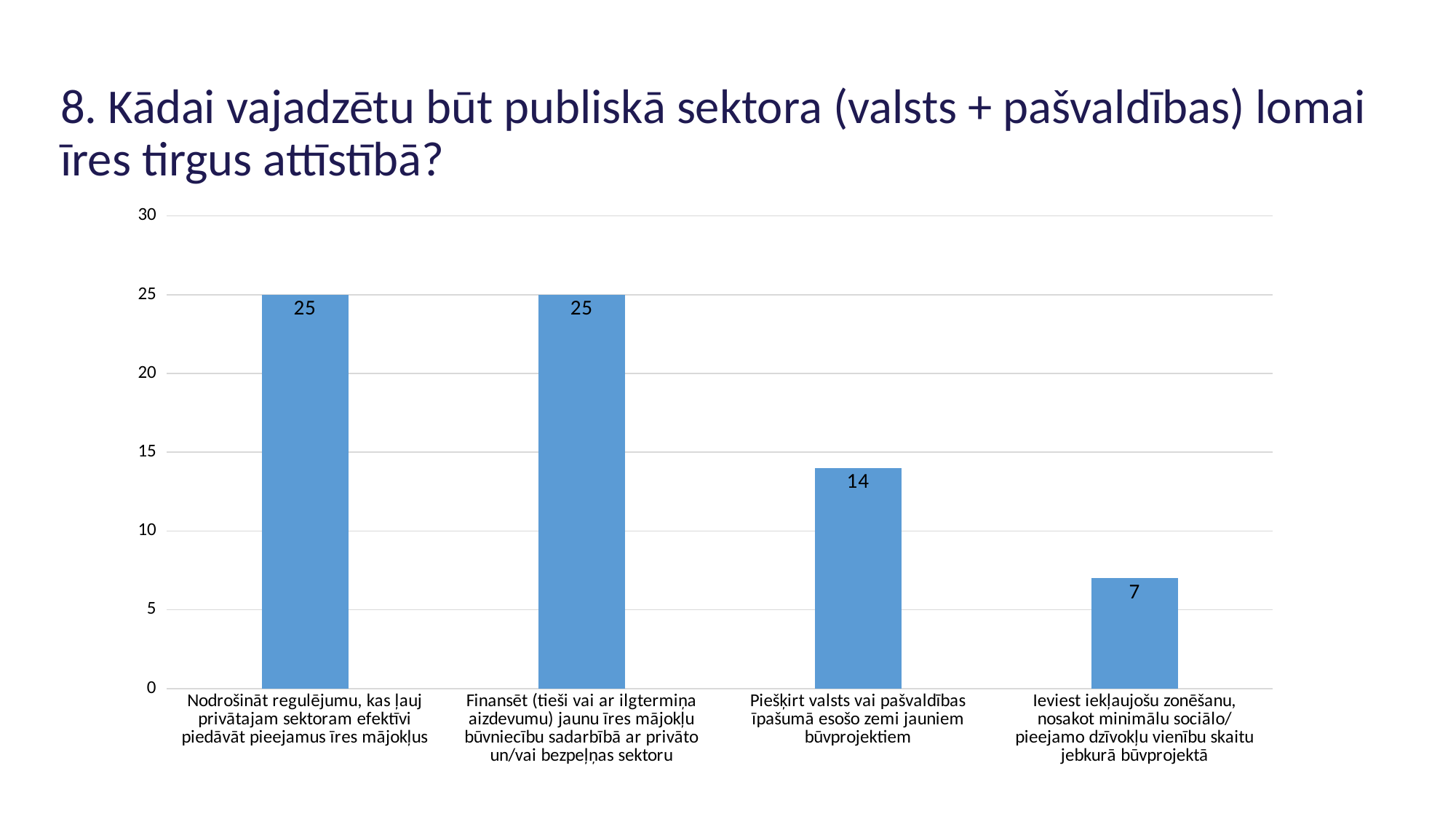

# 8. Kādai vajadzētu būt publiskā sektora (valsts + pašvaldības) lomai īres tirgus attīstībā?

### Chart

| Category |  |
|---|---|
| Nodrošināt regulējumu, kas ļauj privātajam sektoram efektīvi piedāvāt pieejamus īres mājokļus | 25.0 |
| Finansēt (tieši vai ar ilgtermiņa aizdevumu) jaunu īres mājokļu būvniecību sadarbībā ar privāto un/vai bezpeļņas sektoru | 25.0 |
| Piešķirt valsts vai pašvaldības īpašumā esošo zemi jauniem būvprojektiem | 14.0 |
| Ieviest iekļaujošu zonēšanu, nosakot minimālu sociālo/pieejamo dzīvokļu vienību skaitu jebkurā būvprojektā | 7.0 |